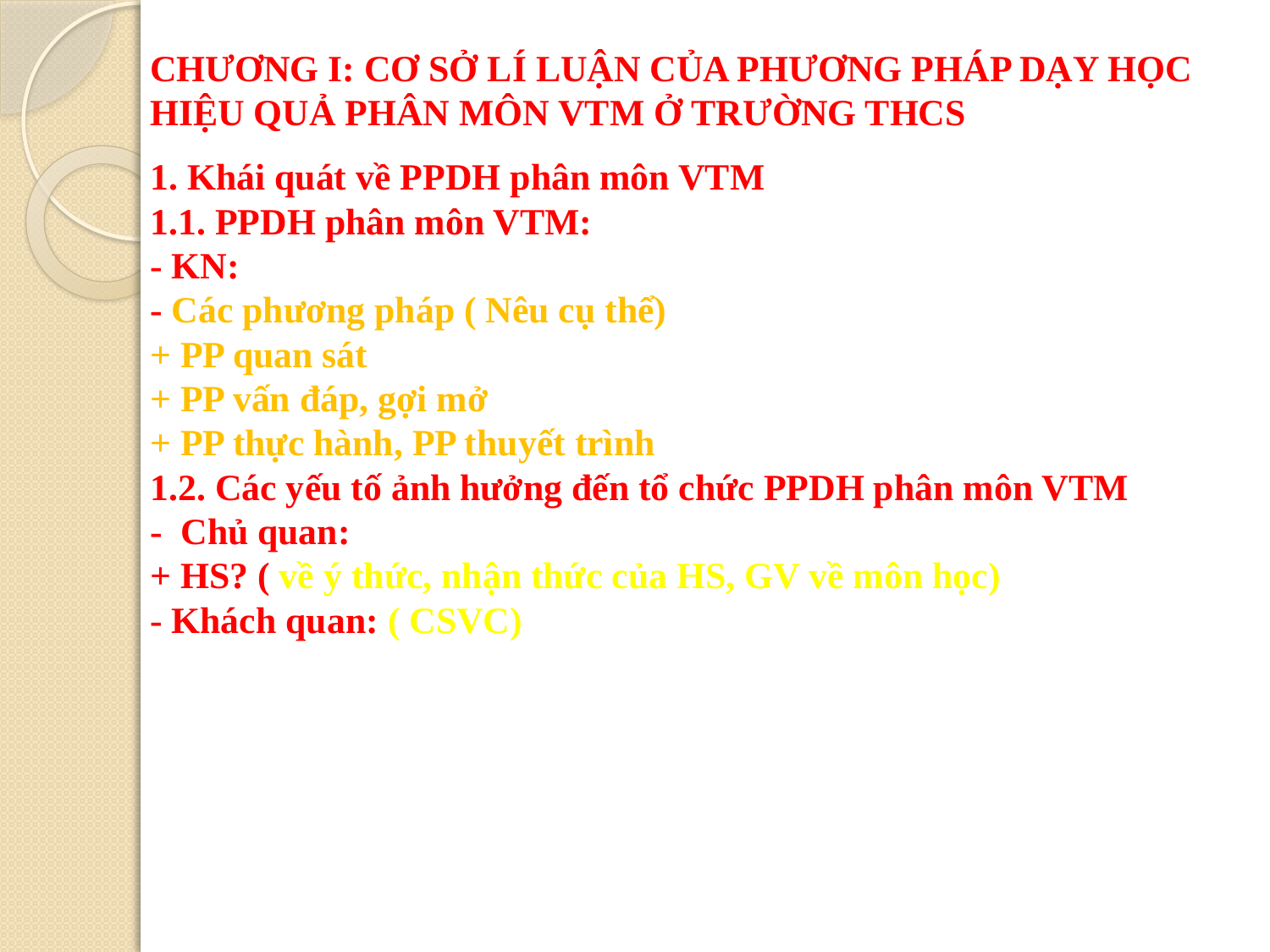

# CHƯƠNG I: CƠ SỞ LÍ LUẬN CỦA PHƯƠNG PHÁP DẠY HỌC HIỆU QUẢ PHÂN MÔN VTM Ở TRƯỜNG THCS 1. Khái quát về PPDH phân môn VTM 1.1. PPDH phân môn VTM: - KN: - Các phương pháp ( Nêu cụ thể) + PP quan sát + PP vấn đáp, gợi mở + PP thực hành, PP thuyết trình 1.2. Các yếu tố ảnh hưởng đến tổ chức PPDH phân môn VTM -  Chủ quan: + HS? ( về ý thức, nhận thức của HS, GV về môn học) - Khách quan: ( CSVC)